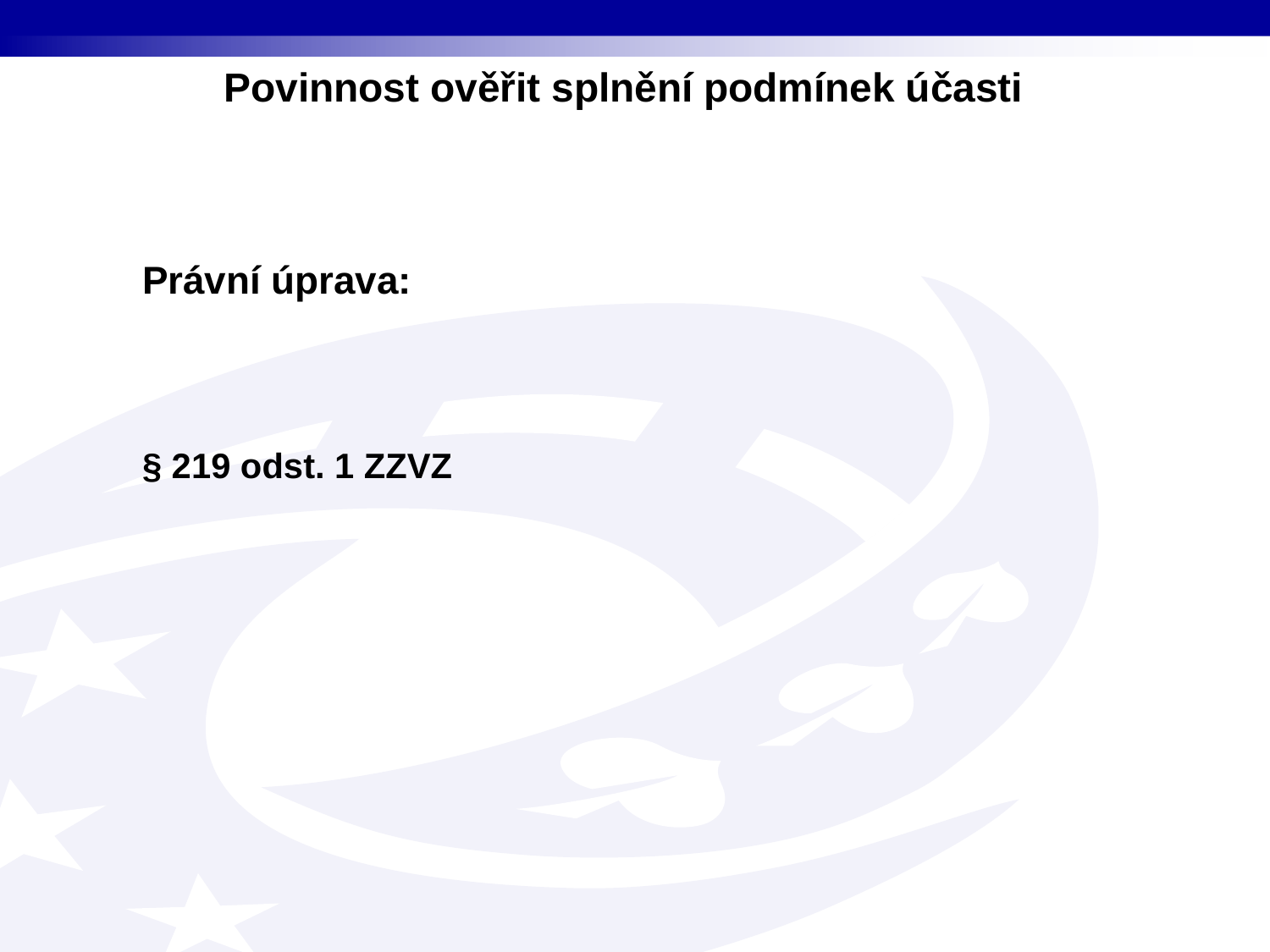

Povinnost ověřit splnění podmínek účasti
Právní úprava:
§ 219 odst. 1 ZZVZ